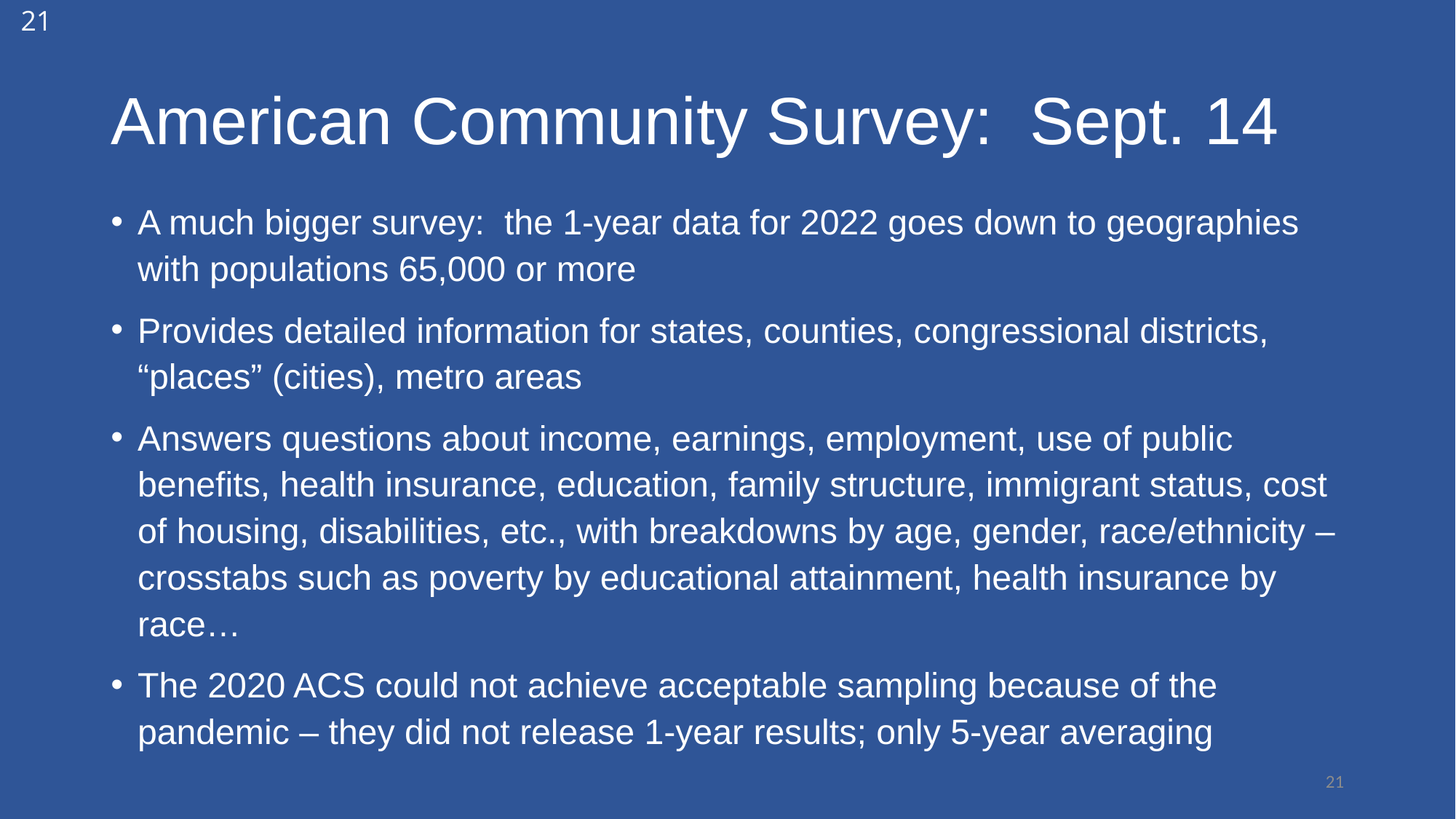

21
# American Community Survey:  Sept. 14
A much bigger survey:  the 1-year data for 2022 goes down to geographies with populations 65,000 or more
Provides detailed information for states, counties, congressional districts, “places” (cities), metro areas
Answers questions about income, earnings, employment, use of public benefits, health insurance, education, family structure, immigrant status, cost of housing, disabilities, etc., with breakdowns by age, gender, race/ethnicity – crosstabs such as poverty by educational attainment, health insurance by race…
The 2020 ACS could not achieve acceptable sampling because of the pandemic – they did not release 1-year results; only 5-year averaging
21